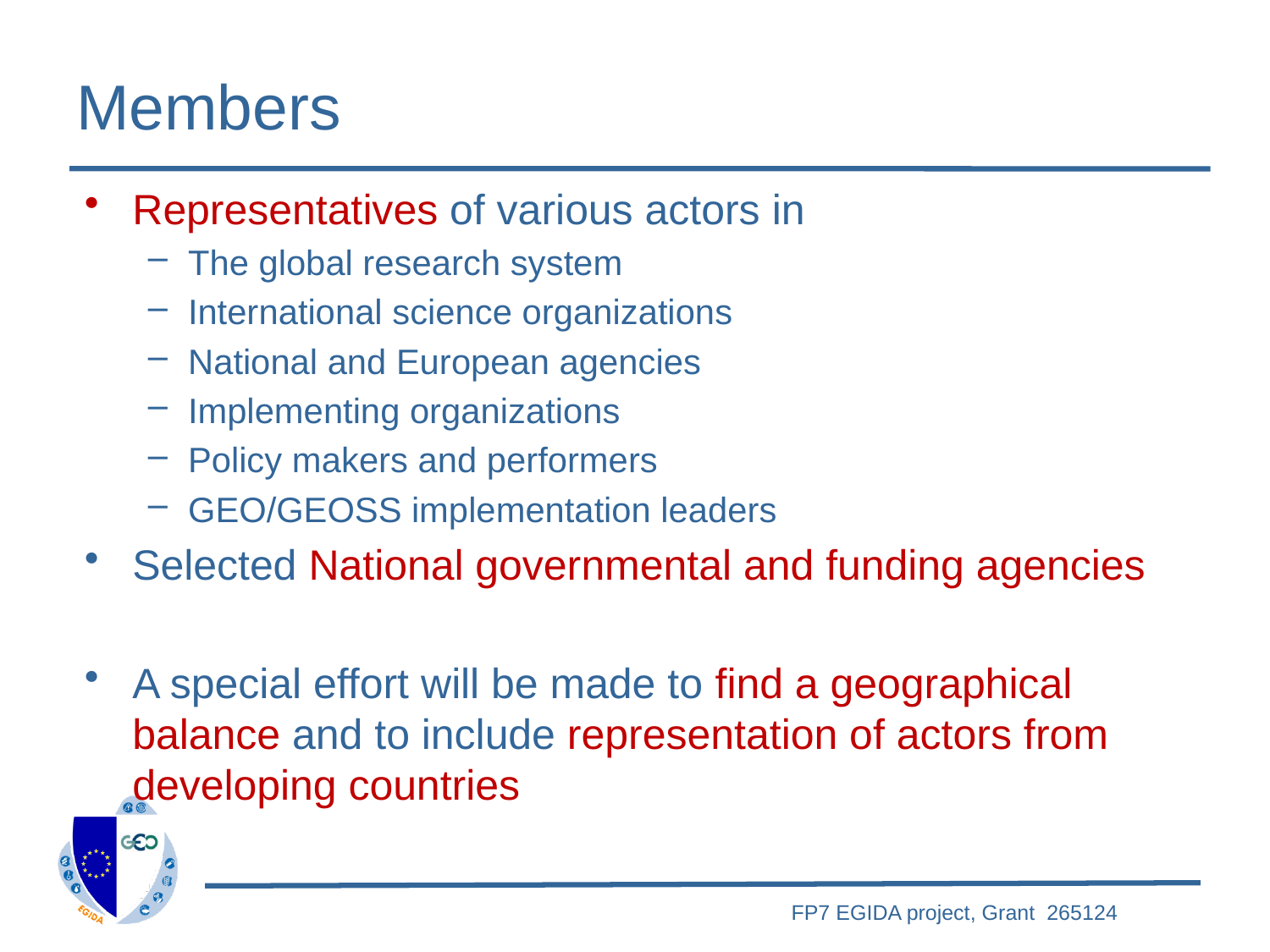

# Members
Representatives of various actors in
The global research system
International science organizations
National and European agencies
Implementing organizations
Policy makers and performers
GEO/GEOSS implementation leaders
Selected National governmental and funding agencies

A special effort will be made to find a geographical balance and to include representation of actors from developing countries